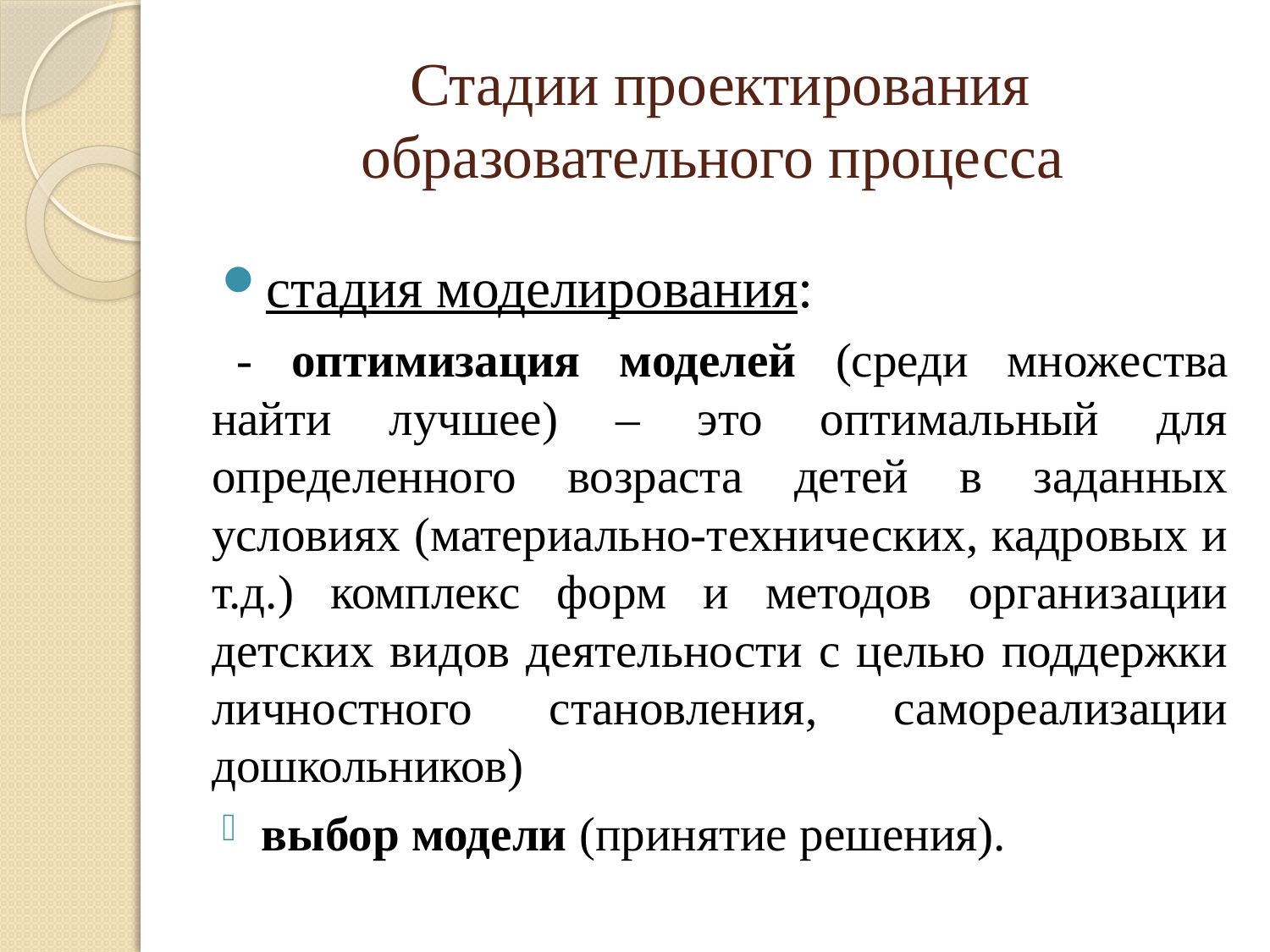

# Стадии проектирования образовательного процесса
стадия моделирования:
- оптимизация моделей (среди множества найти лучшее) – это оптимальный для определенного возраста детей в заданных условиях (материально-технических, кадровых и т.д.) комплекс форм и методов организации детских видов деятельности с целью поддержки личностного становления, самореализации дошкольников)
выбор модели (принятие решения).